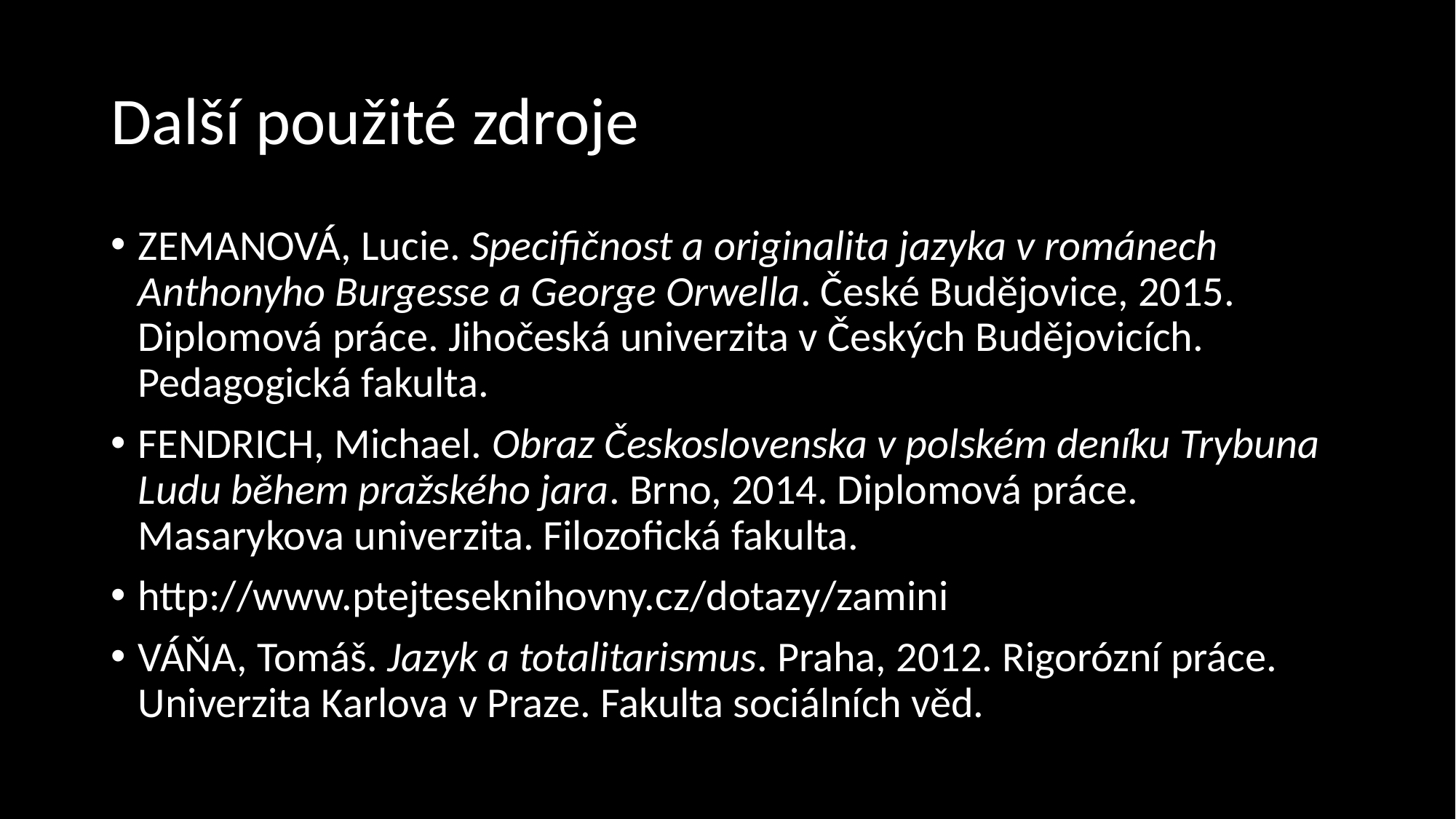

# Další použité zdroje
ZEMANOVÁ, Lucie. Specifičnost a originalita jazyka v románech Anthonyho Burgesse a George Orwella. České Budějovice, 2015. Diplomová práce. Jihočeská univerzita v Českých Budějovicích. Pedagogická fakulta.
FENDRICH, Michael. Obraz Československa v polském deníku Trybuna Ludu během pražského jara. Brno, 2014. Diplomová práce. Masarykova univerzita. Filozofická fakulta.
http://www.ptejteseknihovny.cz/dotazy/zamini
VÁŇA, Tomáš. Jazyk a totalitarismus. Praha, 2012. Rigorózní práce. Univerzita Karlova v Praze. Fakulta sociálních věd.